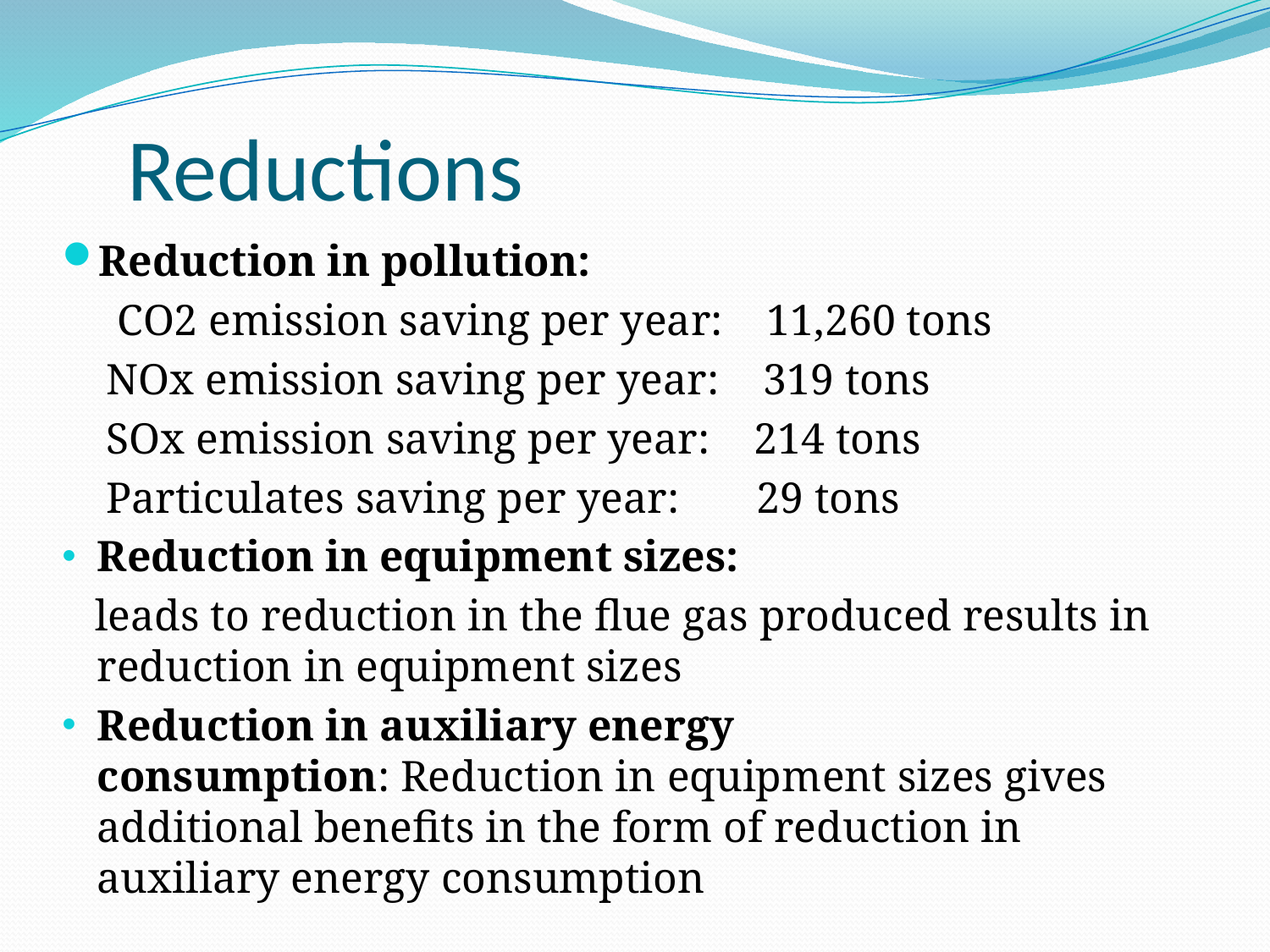

# Reductions
Reduction in pollution:
     CO2 emission saving per year:    11,260 tons
    NOx emission saving per year:    319 tons
    SOx emission saving per year:    214 tons
    Particulates saving per year:       29 tons
Reduction in equipment sizes:
   leads to reduction in the flue gas produced results in reduction in equipment sizes
Reduction in auxiliary energy                  consumption: Reduction in equipment sizes gives additional benefits in the form of reduction in auxiliary energy consumption